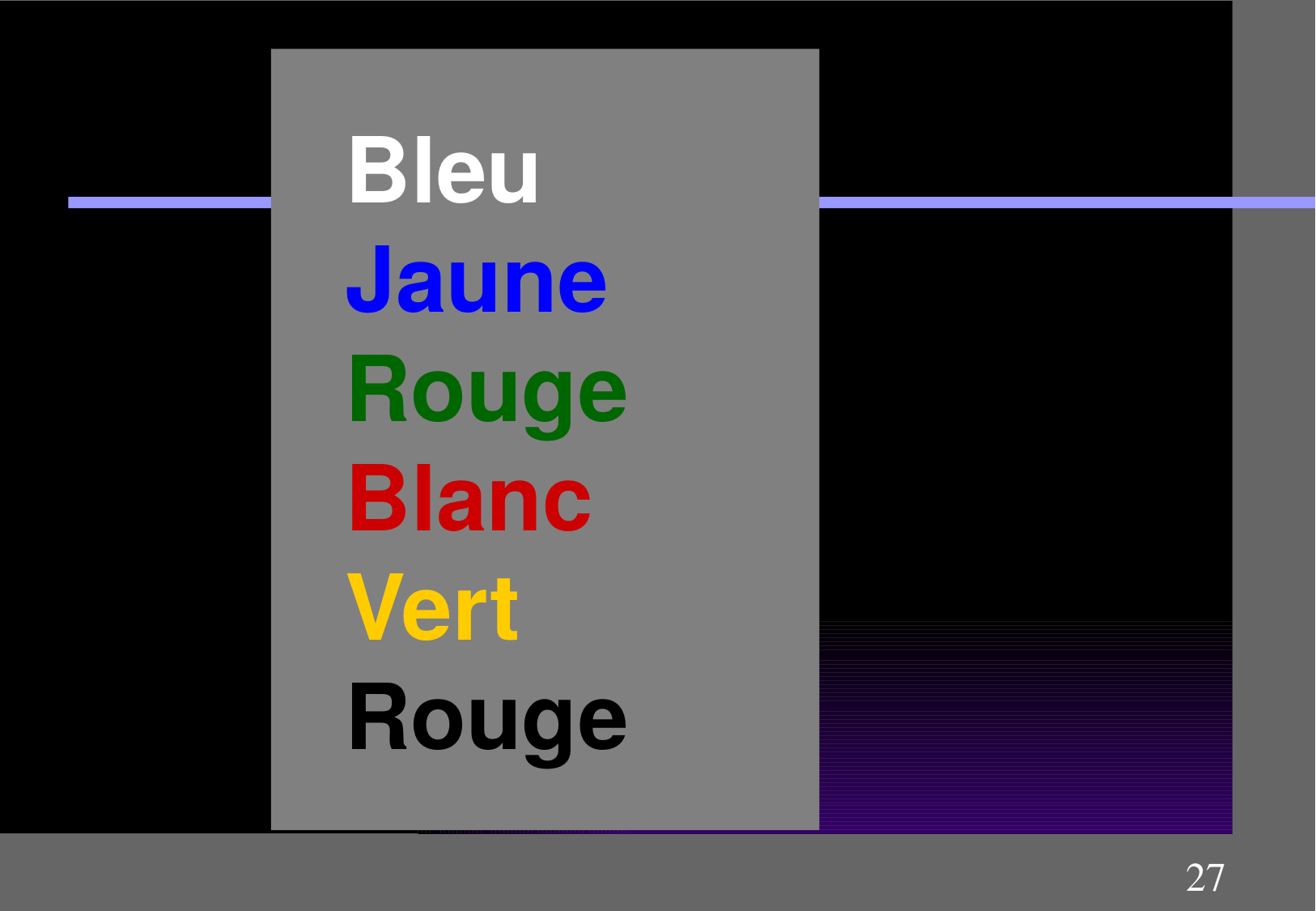

Bleu
Jaune
Rouge
Blanc
Vert
Rouge

27